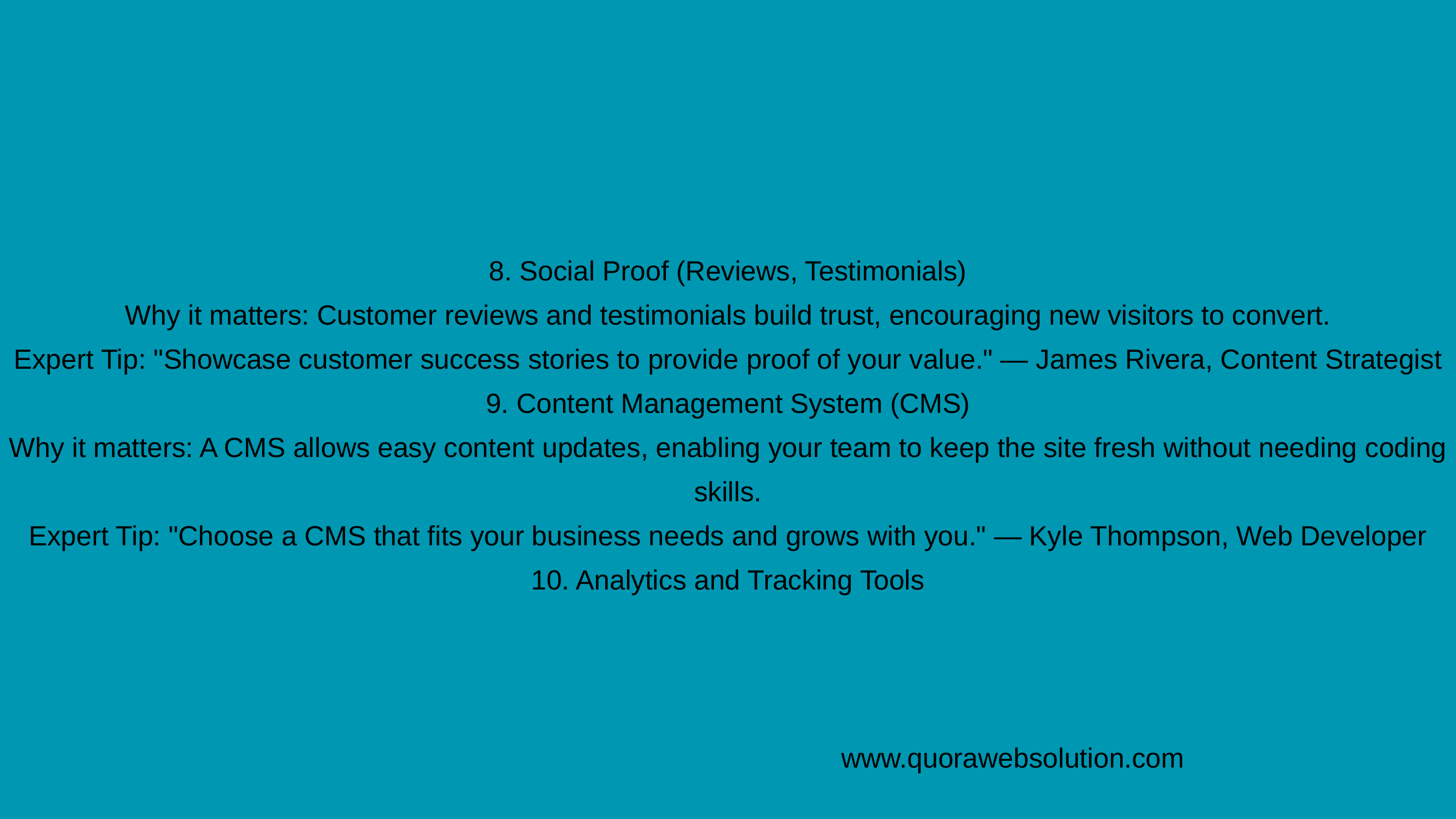

8. Social Proof (Reviews, Testimonials)
Why it matters: Customer reviews and testimonials build trust, encouraging new visitors to convert.
Expert Tip: "Showcase customer success stories to provide proof of your value." — James Rivera, Content Strategist
9. Content Management System (CMS)
Why it matters: A CMS allows easy content updates, enabling your team to keep the site fresh without needing coding skills.
Expert Tip: "Choose a CMS that fits your business needs and grows with you." — Kyle Thompson, Web Developer
10. Analytics and Tracking Tools
www.quorawebsolution.com